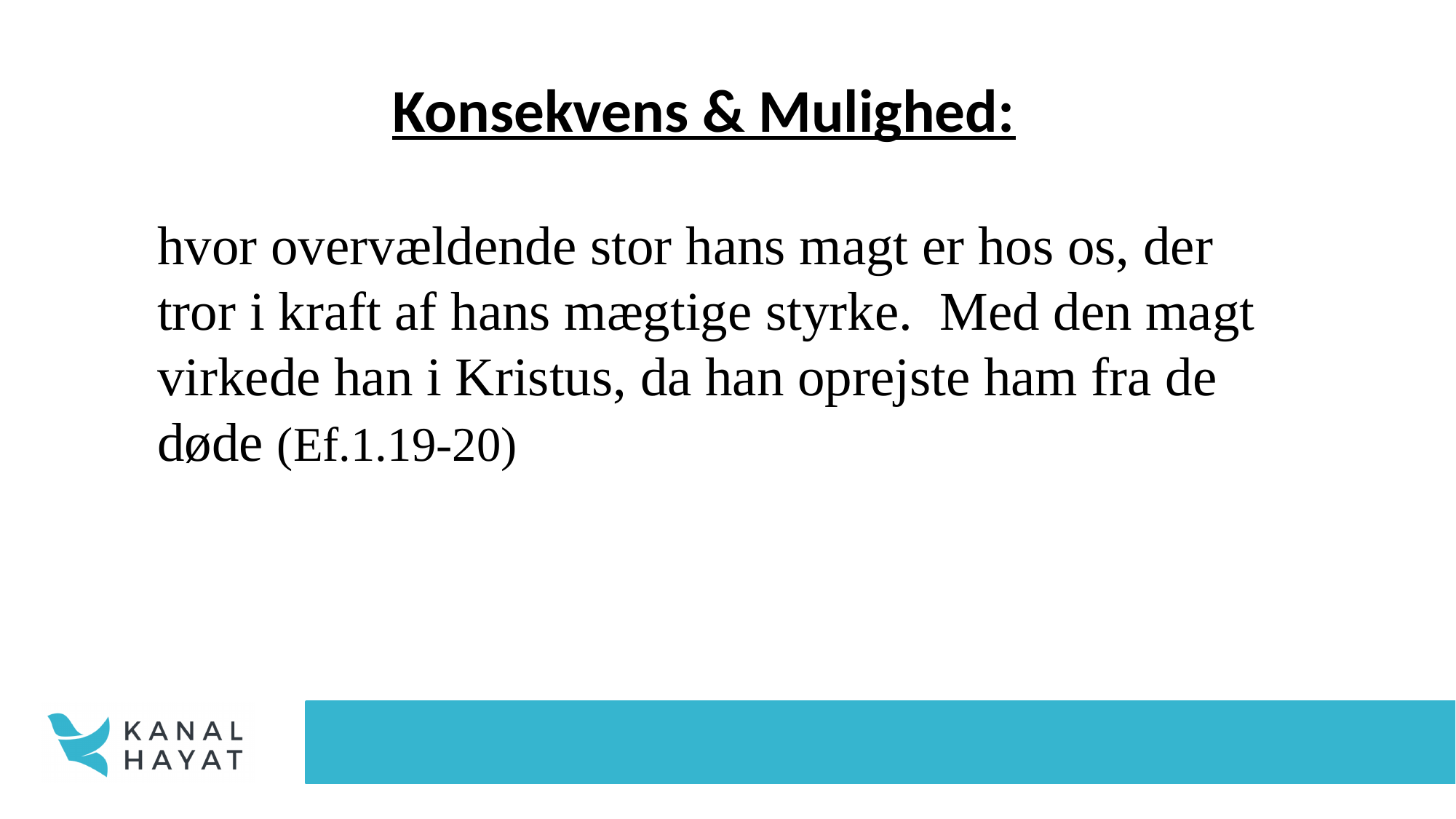

Konsekvens & Mulighed:

hvor overvældende stor hans magt er hos os, der tror i kraft af hans mægtige styrke.  Med den magt virkede han i Kristus, da han oprejste ham fra de døde (Ef.1.19-20)